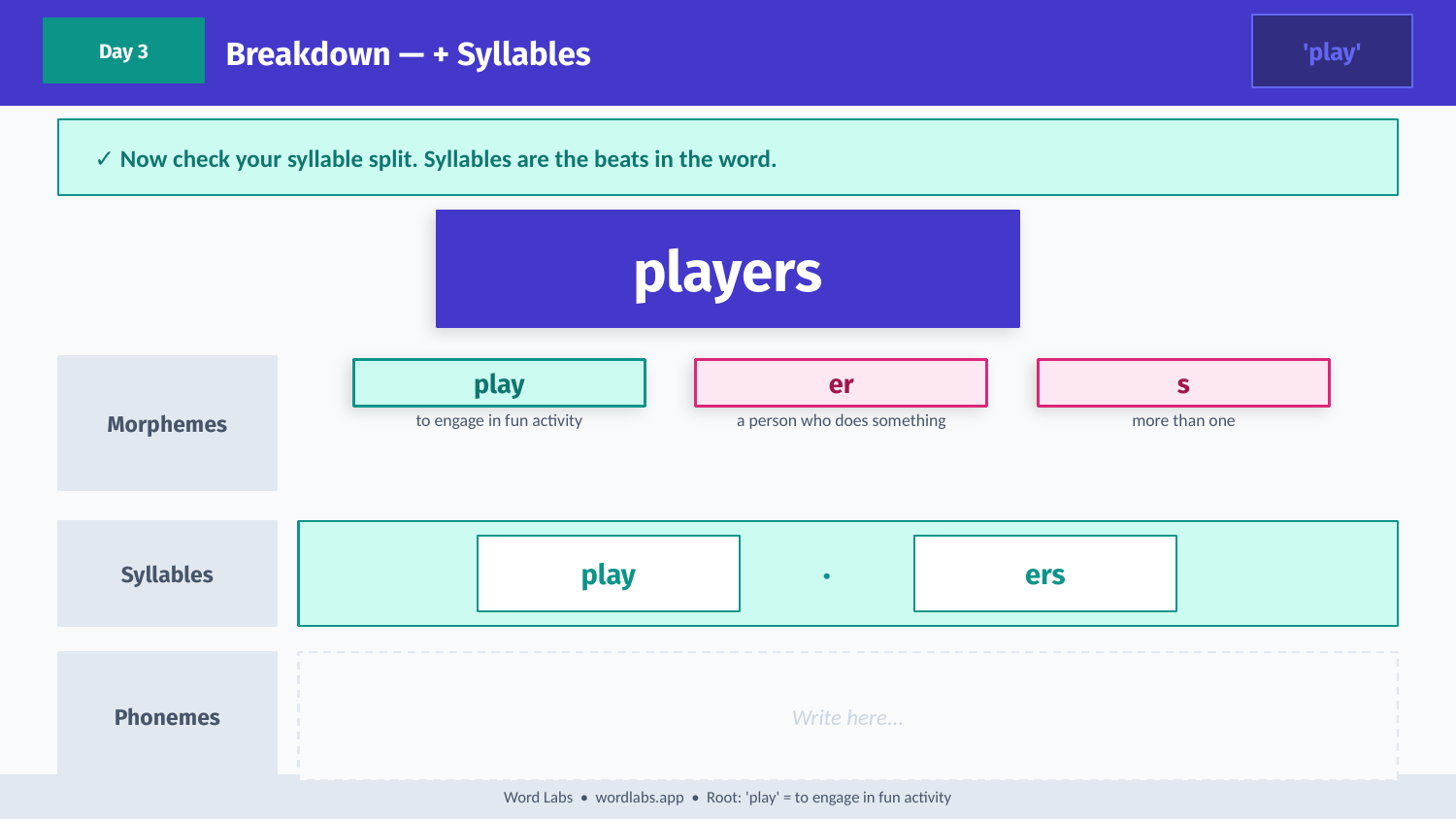

Breakdown — + Syllables

'play'

Day 3

✓ Now check your syllable split. Syllables are the beats in the word.

players

Morphemes

play

er

s
to engage in fun activity
a person who does something
more than one

Syllables

play
·

ers

Phonemes

Write here...

Word Labs  •  wordlabs.app  •  Root: 'play' = to engage in fun activity